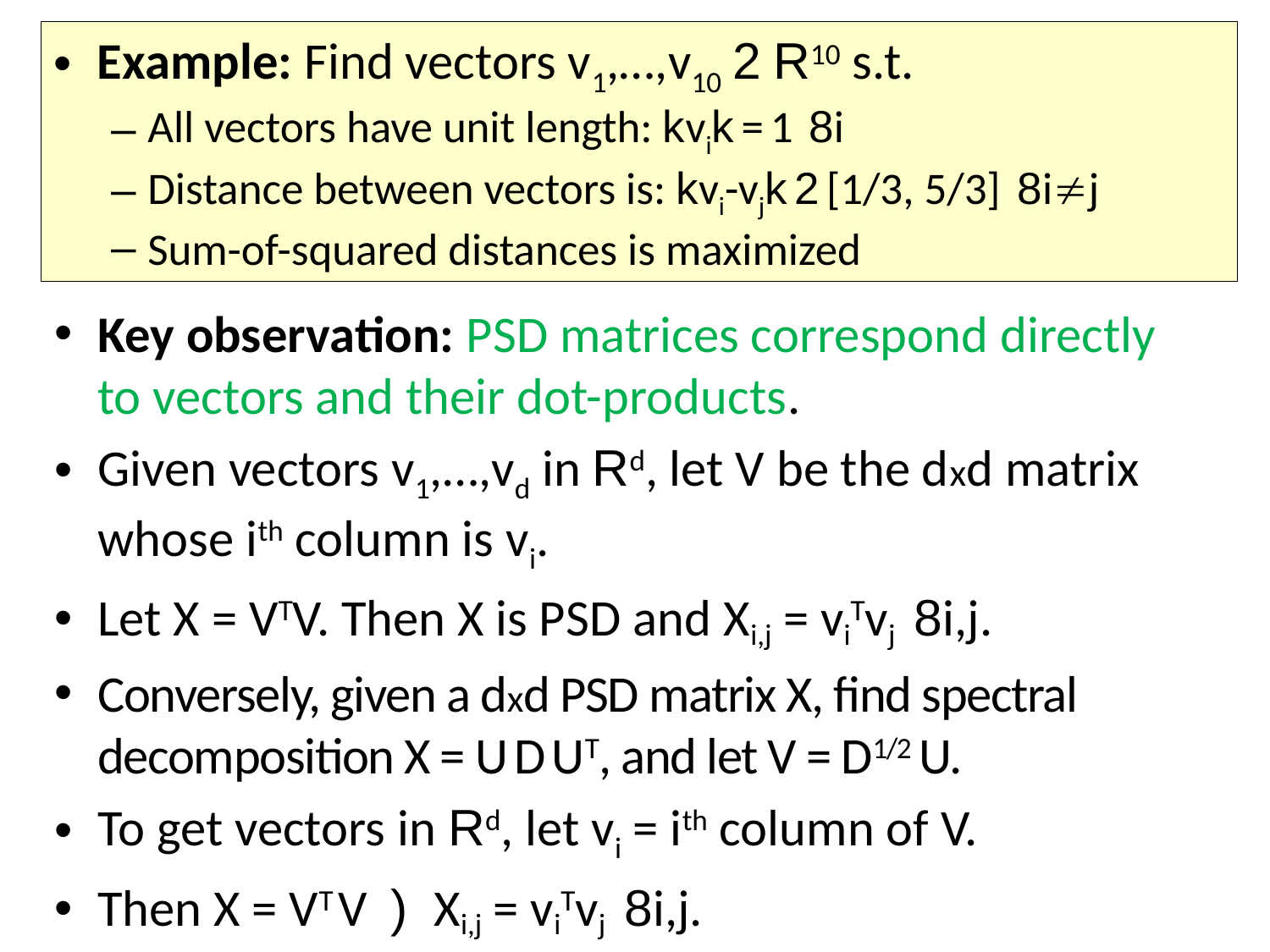

Example: Find vectors v1,…,v10 2 R10 s.t.
All vectors have unit length: kvik = 1  8i
Distance between vectors is: kvi-vjk 2 [1/3, 5/3]  8i≠j
Sum-of-squared distances is maximized
Key observation: PSD matrices correspond directly to vectors and their dot-products.
Given vectors v1,…,vd in Rd, let V be the dxd matrix whose ith column is vi.
Let X = VTV. Then X is PSD and Xi,j = viTvj  8i,j.
Conversely, given a dxd PSD matrix X, find spectral decomposition X = U D UT, and let V = D1/2 U.
To get vectors in Rd, let vi = ith column of V.
Then X = VT V  )  Xi,j = viTvj  8i,j.